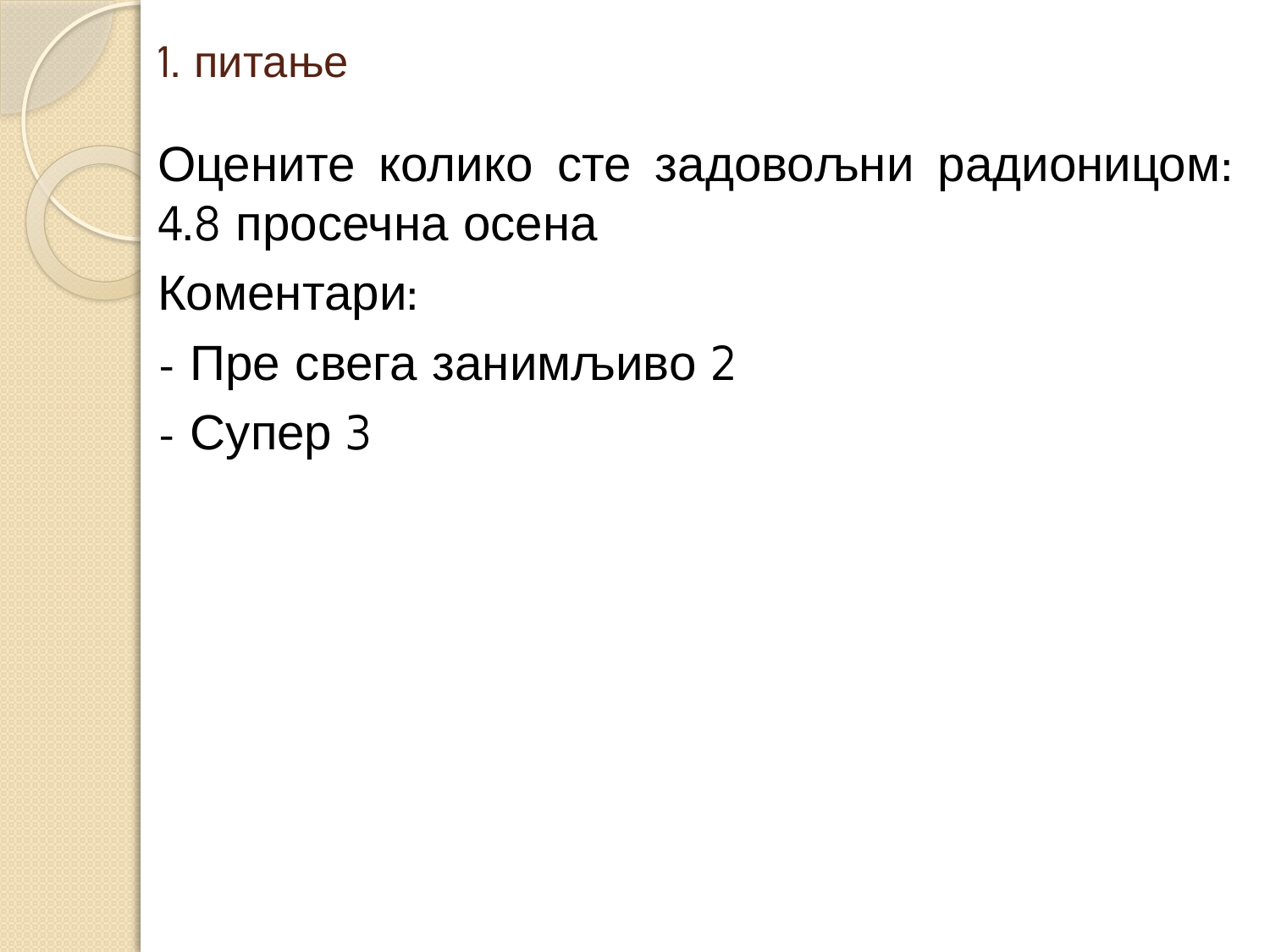

# 1. питање
Оцените колико сте задовољни радионицом: 4.8 просечна осена
Коментари:
- Пре свега занимљиво 2
- Супер 3